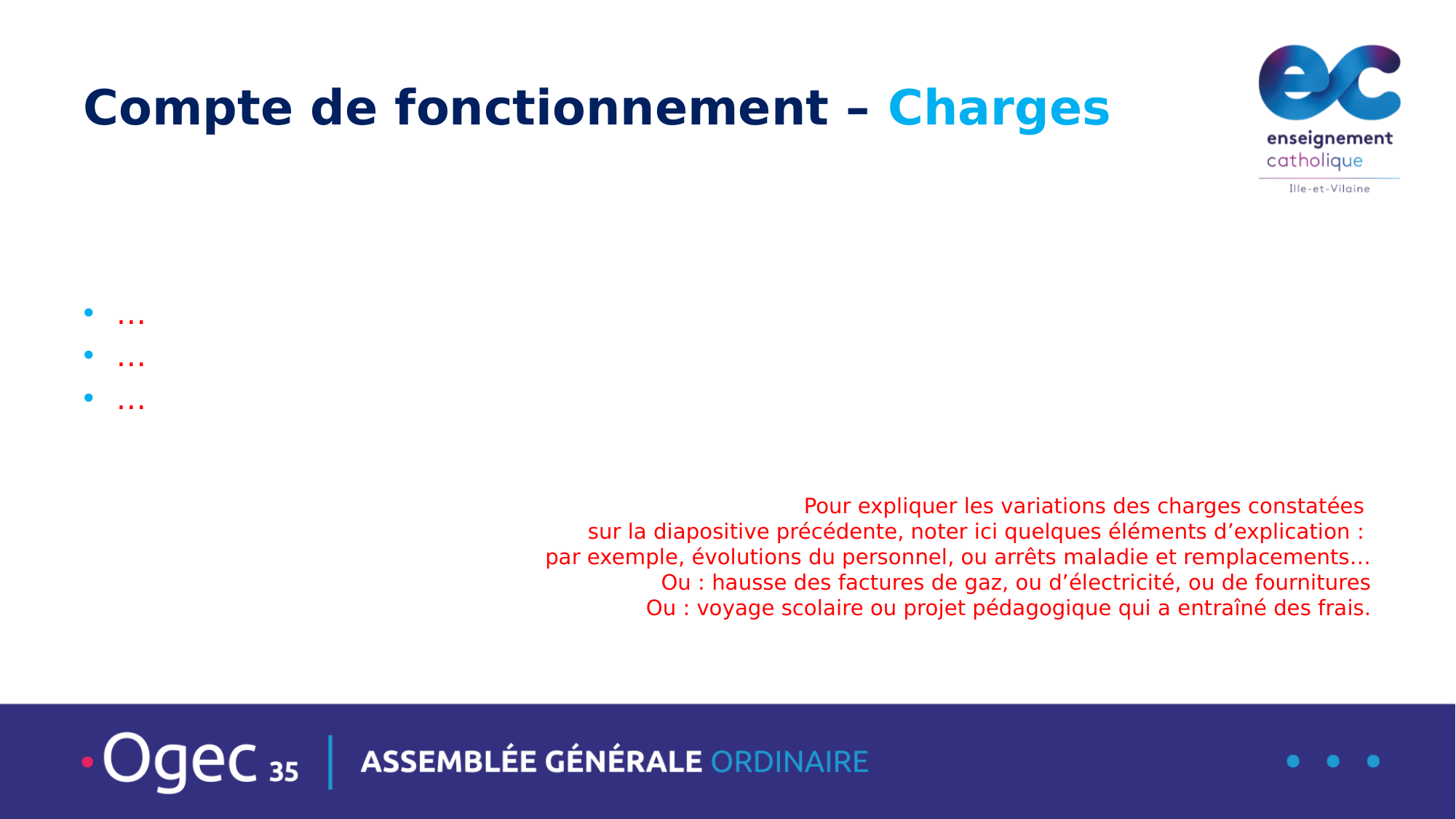

# Compte de fonctionnement – Charges

…
…
…

Pour expliquer les variations des charges constatées
sur la diapositive précédente, noter ici quelques éléments d’explication :
par exemple, évolutions du personnel, ou arrêts maladie et remplacements…
Ou : hausse des factures de gaz, ou d’électricité, ou de fournitures
Ou : voyage scolaire ou projet pédagogique qui a entraîné des frais.